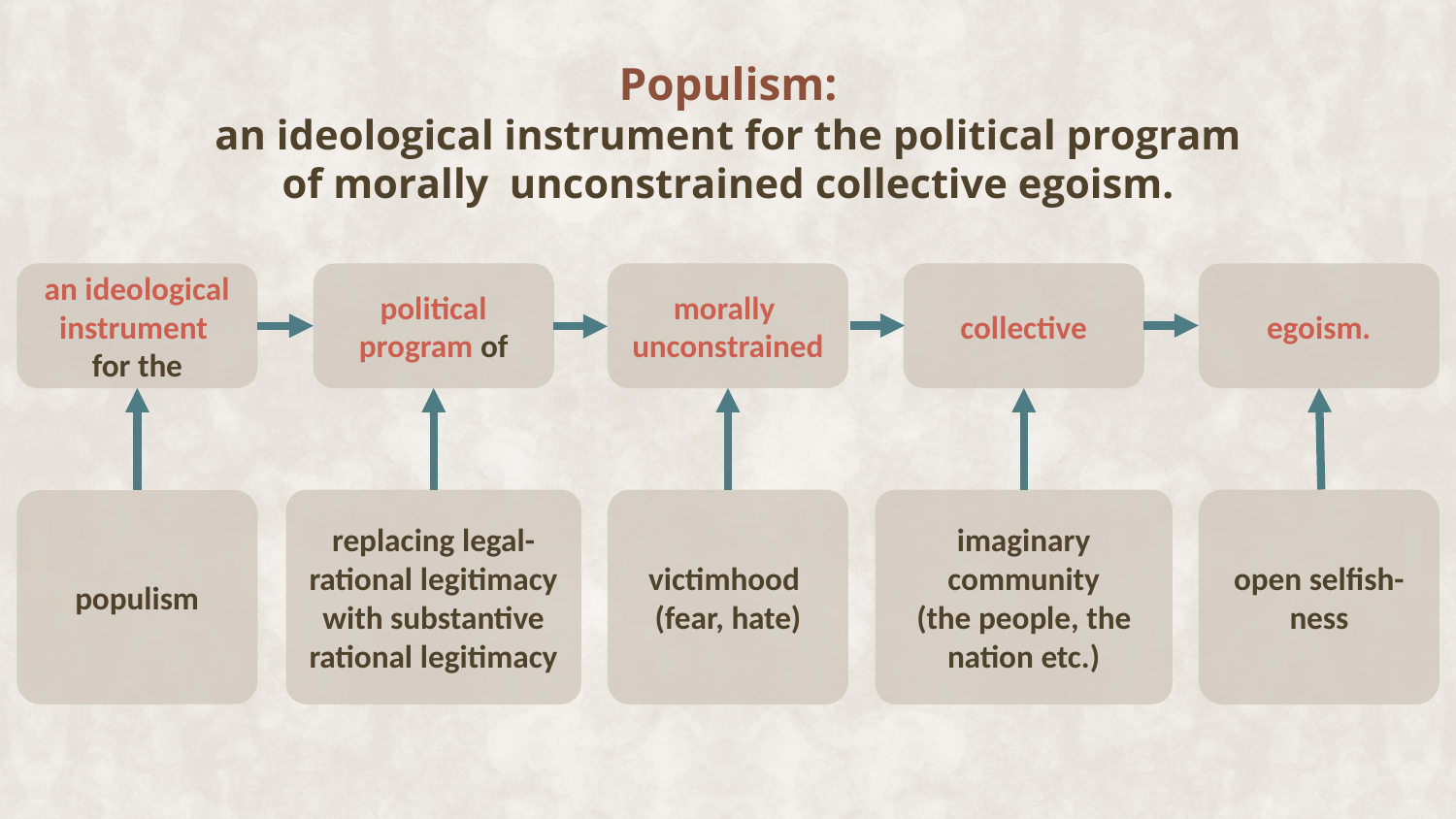

Populism:
 an ideological instrument for the political program
of morally  unconstrained collective egoism.
an ideological instrument
for the
collective
egoism.
morally  unconstrained
political program of
replacing legal-rational legitimacy with substantive rational legitimacy
victimhood
(fear, hate)
imaginary community
(the people, the nation etc.)
open selfish-ness
populism